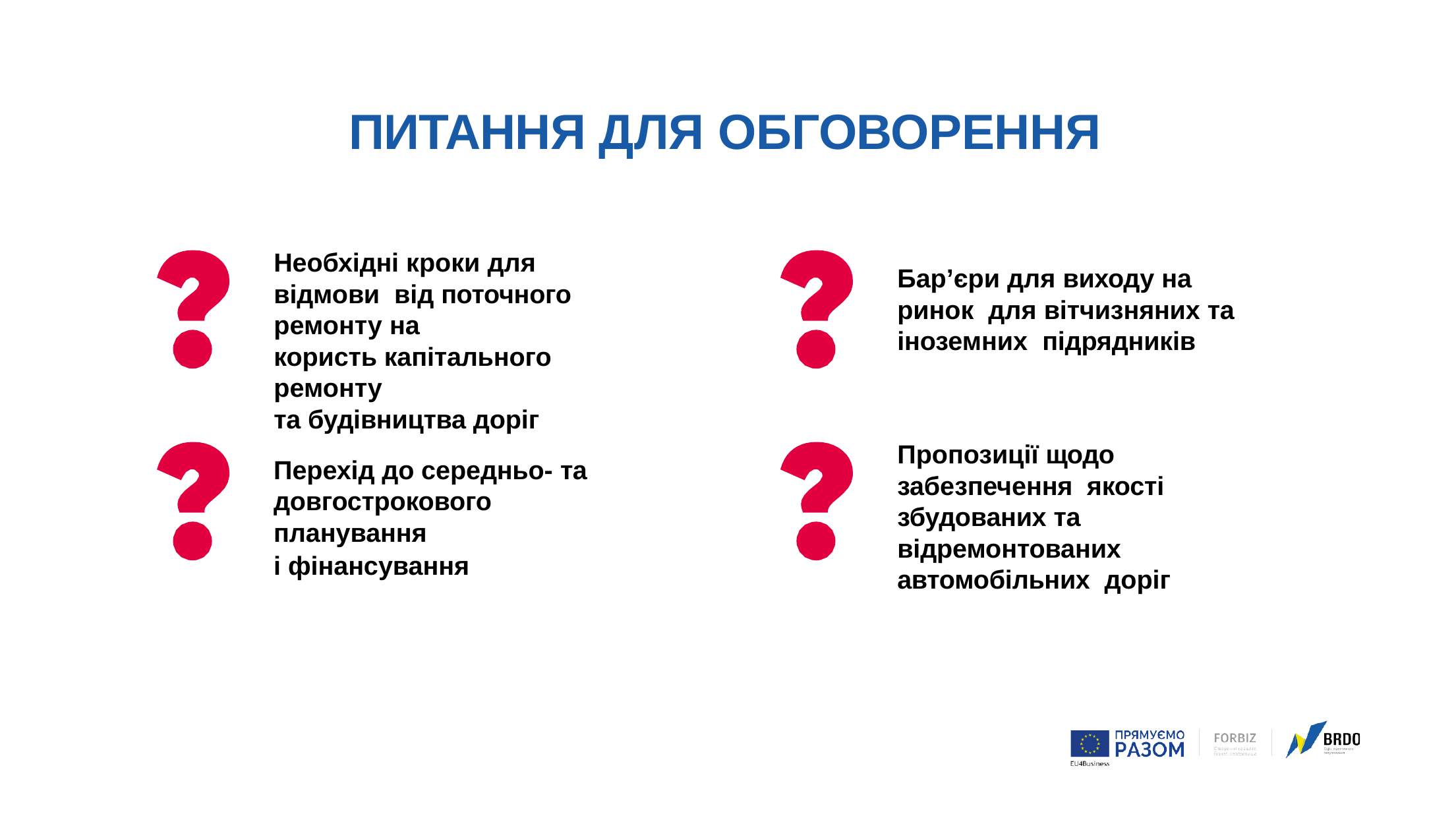

# ПИТАННЯ ДЛЯ ОБГОВОРЕННЯ
Необхідні кроки для відмови  від поточного ремонту на
користь капітального ремонту
та будівництва доріг

Бар’єри для виходу на ринок  для вітчизняних та іноземних  підрядників
Пропозиції щодо забезпечення  якості збудованих та  відремонтованих автомобільних  доріг

Перехід до середньо- та  довгострокового планування
і фінансування